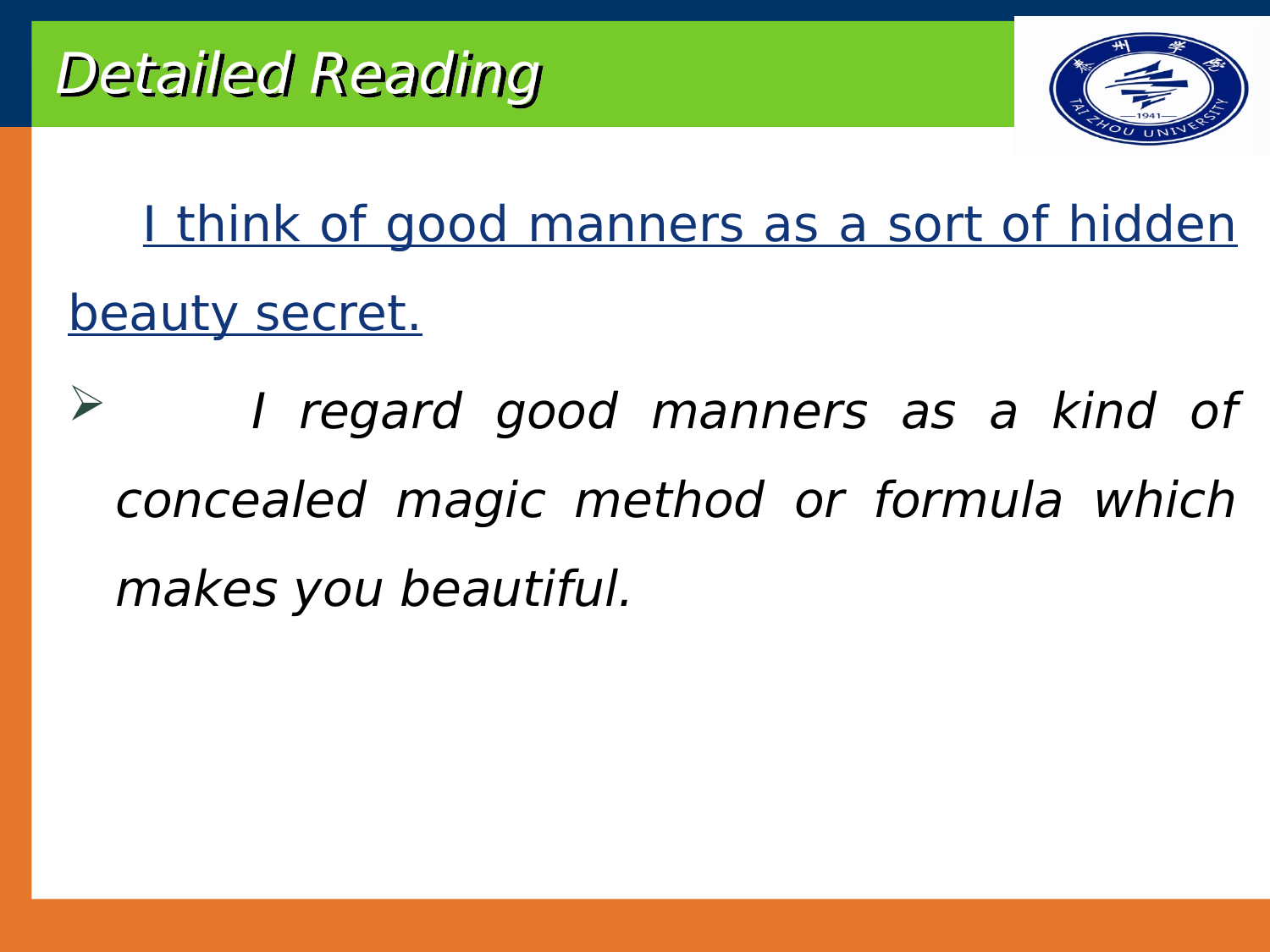

# Detailed Reading
    I think of good manners as a sort of hidden beauty secret.
    I regard good manners as a kind of concealed magic method or formula which makes you beautiful.